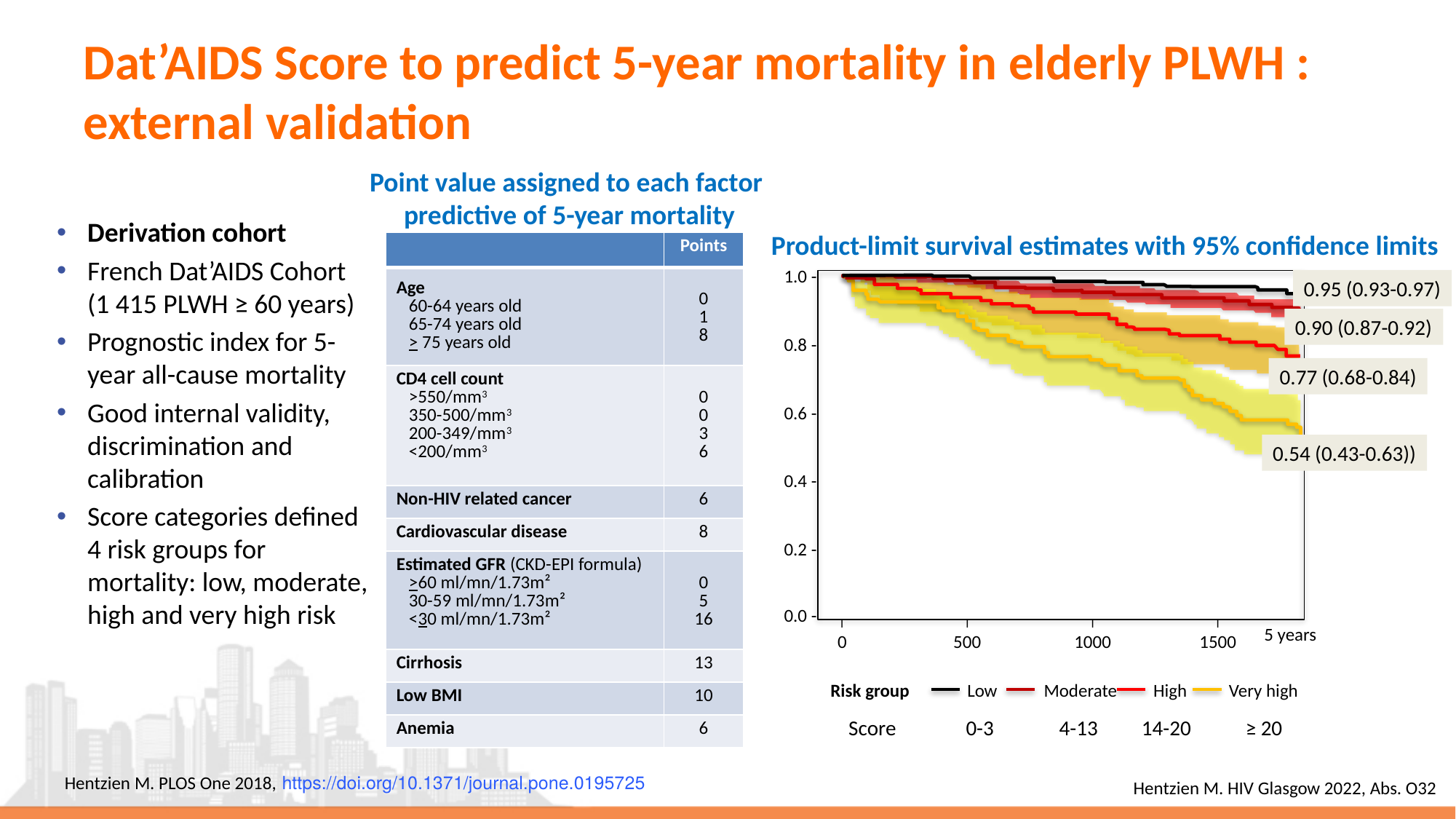

# Dat’AIDS Score to predict 5-year mortality in elderly PLWH : external validation
Point value assigned to each factor
predictive of 5-year mortality
Derivation cohort
French Dat’AIDS Cohort (1 415 PLWH ≥ 60 years)
Prognostic index for 5-year all-cause mortality
Good internal validity, discrimination and calibration
Score categories defined 4 risk groups for mortality: low, moderate, high and very high risk

Product-limit survival estimates with 95% confidence limits
|  | Points |
| --- | --- |
| Age 60-64 years old 65-74 years old > 75 years old | 0 1 8 |
| CD4 cell count >550/mm3 350-500/mm3 200-349/mm3 <200/mm3 | 0 0 3 6 |
| Non-HIV related cancer | 6 |
| Cardiovascular disease | 8 |
| Estimated GFR (CKD-EPI formula) >60 ml/mn/1.73m² 30-59 ml/mn/1.73m² <30 ml/mn/1.73m² | 0 5 16 |
| Cirrhosis | 13 |
| Low BMI | 10 |
| Anemia | 6 |
1.0 -

0.8 -
0.6 -
0.4 -
0.2 -
0.0 -
I
0
I
500
I
1000
I
1500
5 years
Risk group
Low
Moderate
High
Very high
0.95 (0.93-0.97)
0.90 (0.87-0.92)
0.77 (0.68-0.84)
0.54 (0.43-0.63))
Score
0-3
4-13
14-20
≥ 20
Hentzien M. PLOS One 2018, https://doi.org/10.1371/journal.pone.0195725
Hentzien M. HIV Glasgow 2022, Abs. O32